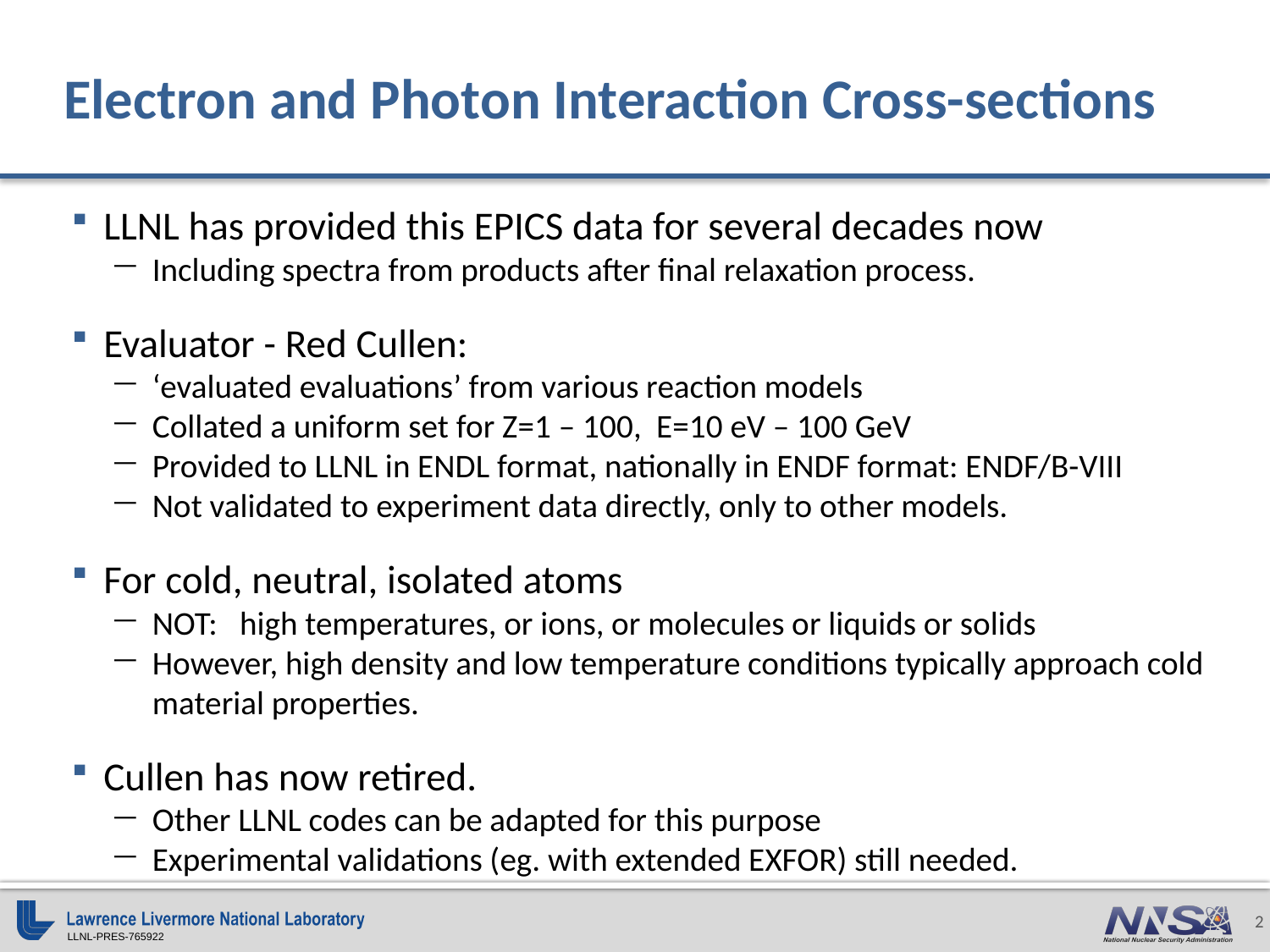

# Electron and Photon Interaction Cross-sections
LLNL has provided this EPICS data for several decades now
Including spectra from products after final relaxation process.
Evaluator - Red Cullen:
‘evaluated evaluations’ from various reaction models
Collated a uniform set for Z=1 – 100,  E=10 eV – 100 GeV
Provided to LLNL in ENDL format, nationally in ENDF format: ENDF/B-VIII
Not validated to experiment data directly, only to other models.
For cold, neutral, isolated atoms
NOT:   high temperatures, or ions, or molecules or liquids or solids
However, high density and low temperature conditions typically approach cold material properties.
Cullen has now retired.
Other LLNL codes can be adapted for this purpose
Experimental validations (eg. with extended EXFOR) still needed.